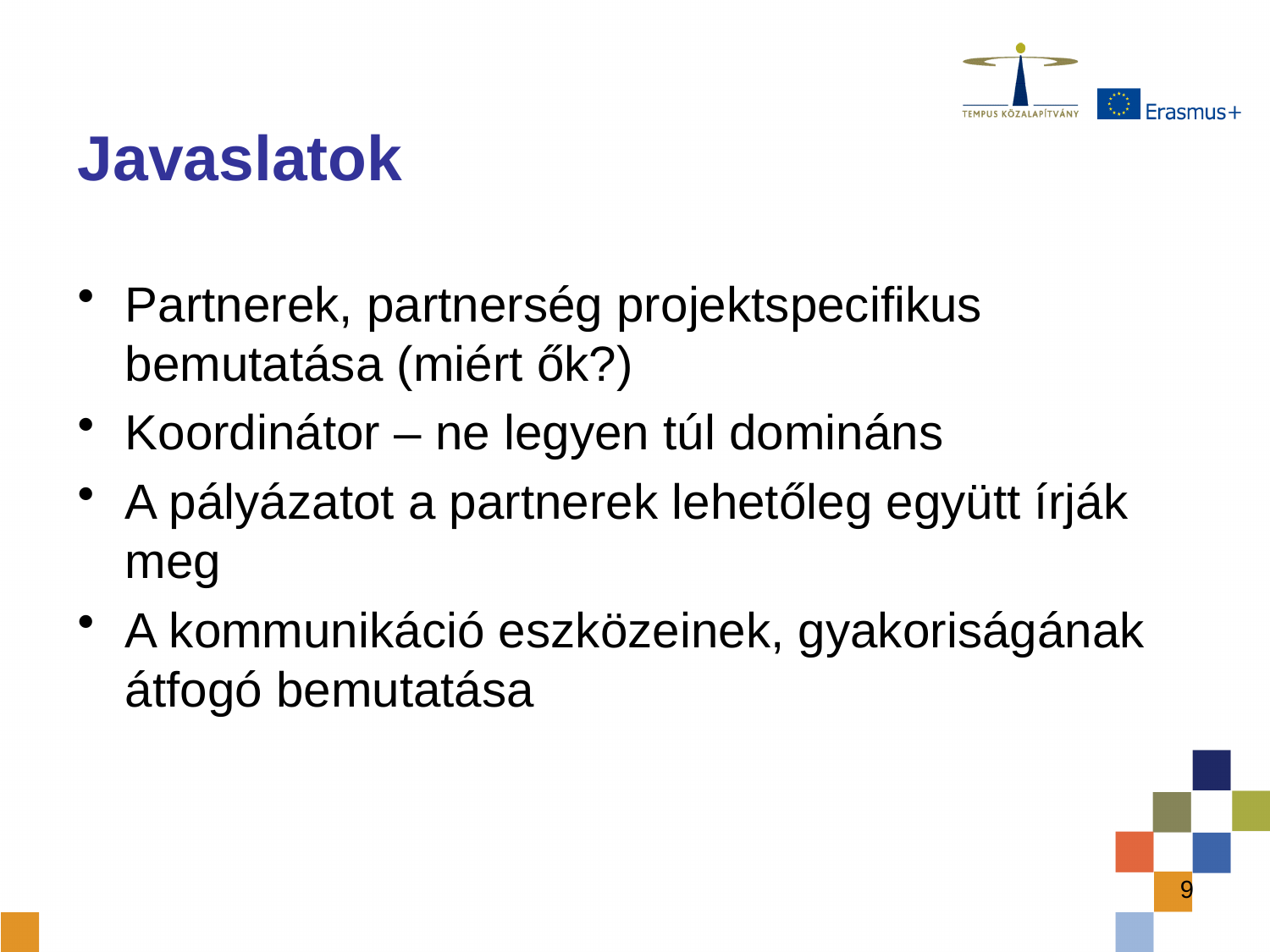

# Javaslatok
Partnerek, partnerség projektspecifikus bemutatása (miért ők?)
Koordinátor – ne legyen túl domináns
A pályázatot a partnerek lehetőleg együtt írják meg
A kommunikáció eszközeinek, gyakoriságának átfogó bemutatása
9